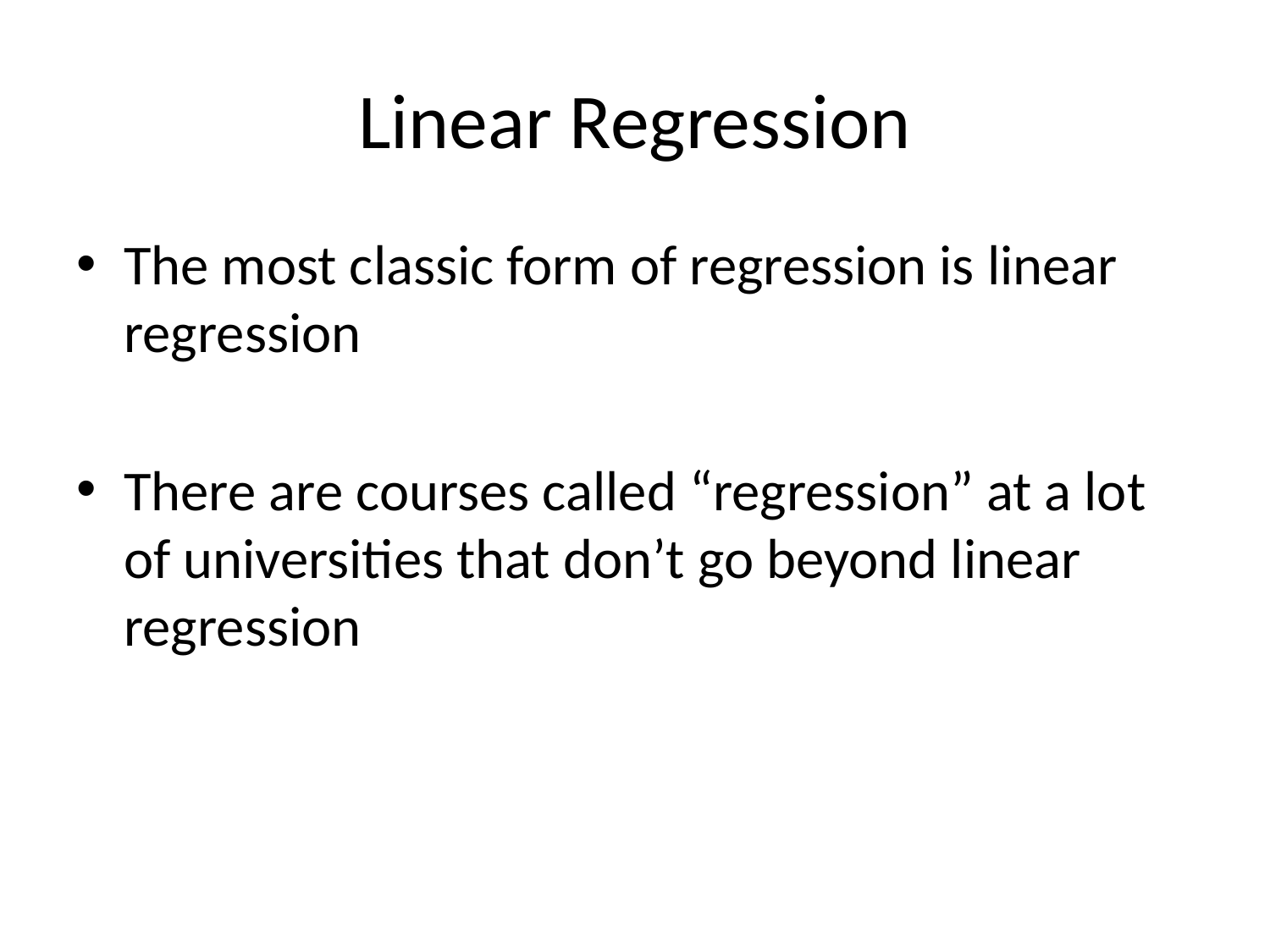

# Linear Regression
The most classic form of regression is linear regression

There are courses called “regression” at a lot of universities that don’t go beyond linear regression